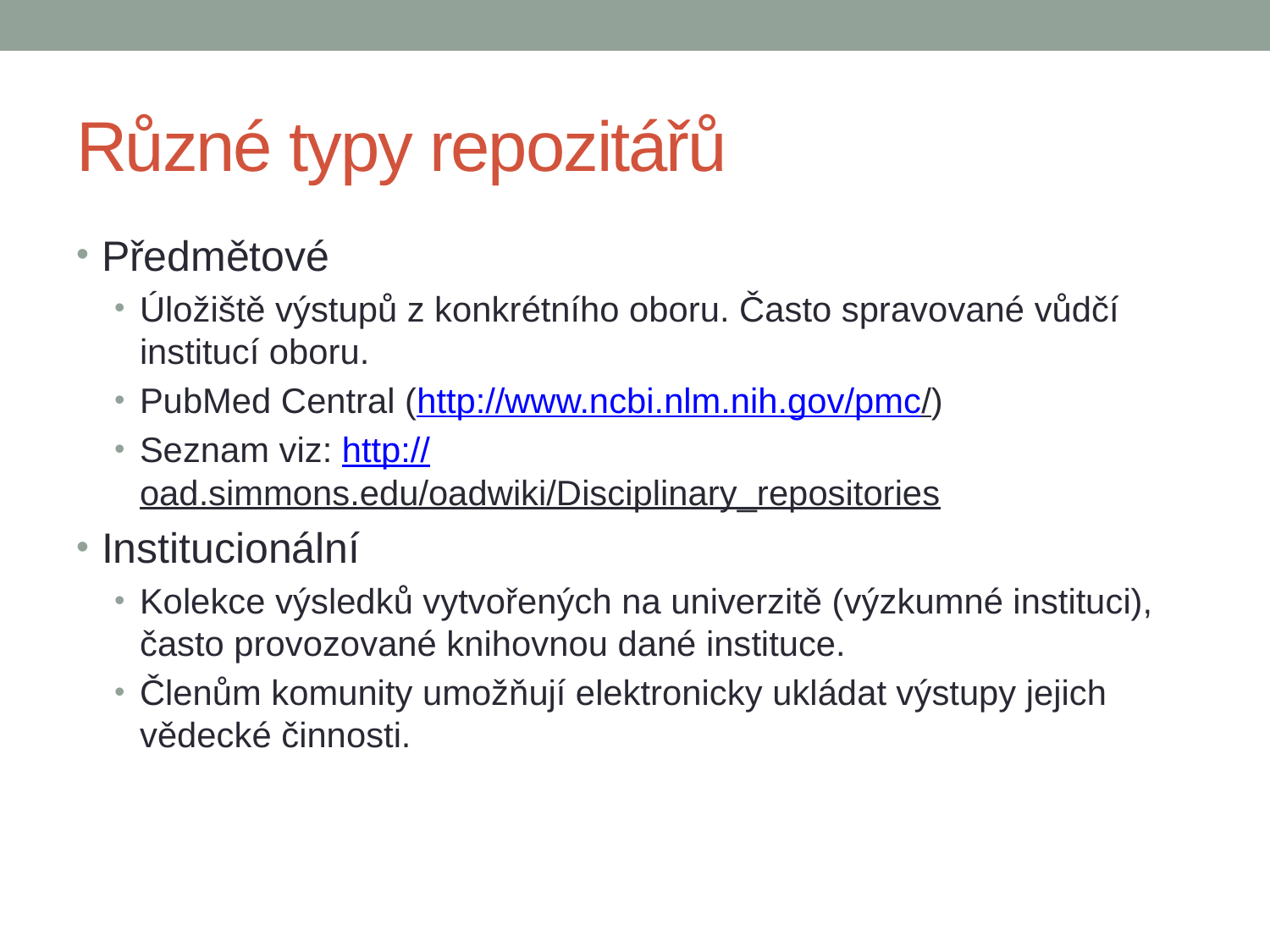

# Různé typy repozitářů
Předmětové
Úložiště výstupů z konkrétního oboru. Často spravované vůdčí institucí oboru.
PubMed Central (http://www.ncbi.nlm.nih.gov/pmc/)
Seznam viz: http://oad.simmons.edu/oadwiki/Disciplinary_repositories
Institucionální
Kolekce výsledků vytvořených na univerzitě (výzkumné instituci), často provozované knihovnou dané instituce.
Členům komunity umožňují elektronicky ukládat výstupy jejich vědecké činnosti.